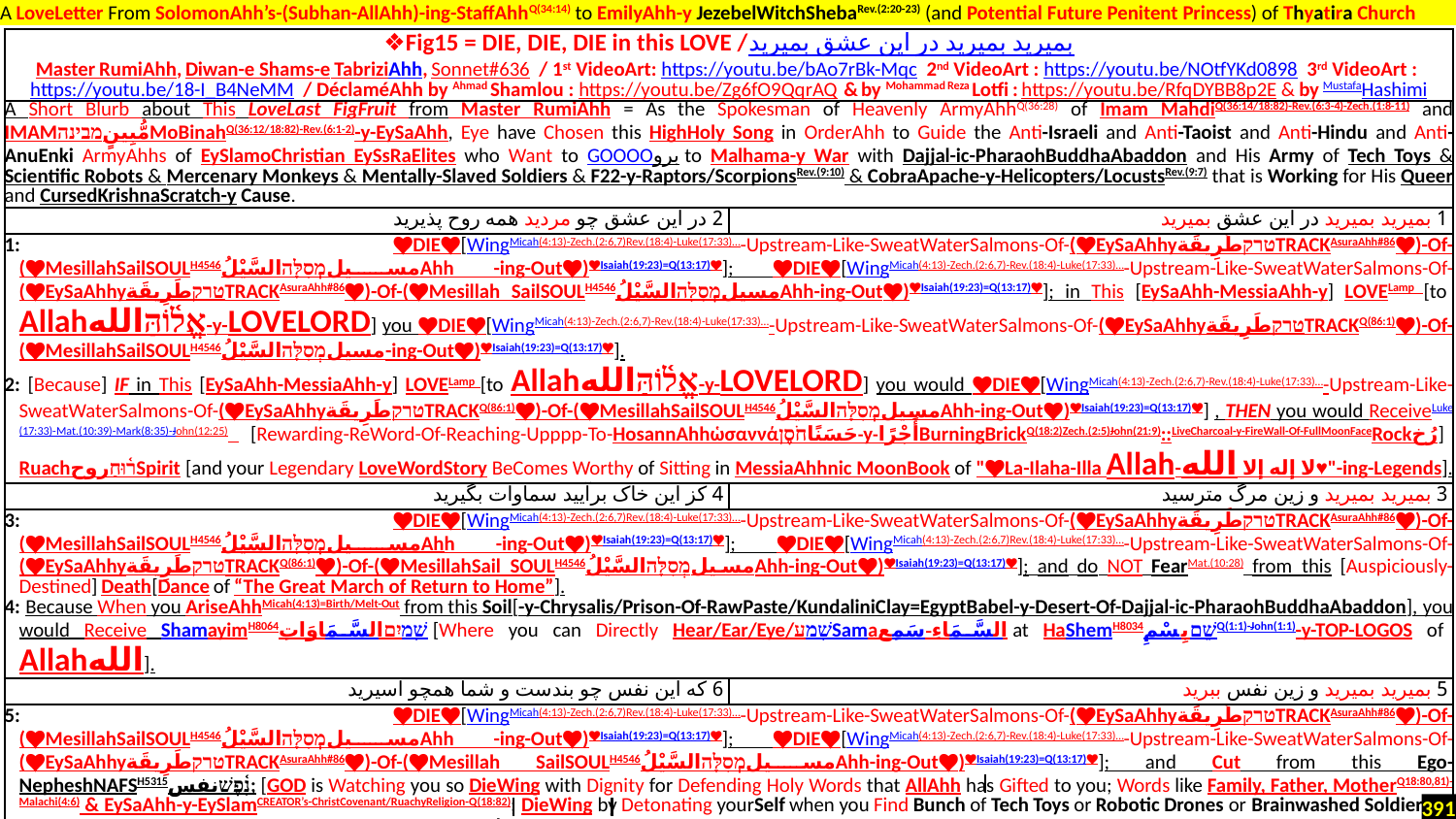

A LoveLetter From SolomonAhh’s-(Subhan-AllAhh)-ing-StaffAhhQ(34:14) to EmilyAhh-y JezebelWitchShebaRev.(2:20-23) (and Potential Future Penitent Princess) of Thyatira Church
| ❖Fig15 = DIE, DIE, DIE in this LOVE /بمیرید بمیرید در این عشق بمیرید Master RumiAhh, Diwan-e Shams-e TabriziAhh, Sonnet#636 / 1st VideoArt: https://youtu.be/bAo7rBk-Mqc 2nd VideoArt : https://youtu.be/NOtfYKd0898 3rd VideoArt : https://youtu.be/18-I\_B4NeMM / DéclaméAhh by Ahmad Shamlou : https://youtu.be/Zg6fO9QqrAQ & by Mohammad Reza Lotfi : https://youtu.be/RfqDYBB8p2E & by MustafaHashimi |  |
| --- | --- |
| A Short Blurb about This LoveLast FigFruit from Master RumiAhh = As the Spokesman of Heavenly ArmyAhhQ(36:28) of Imam MahdiQ(36:14/18:82)-Rev.(6:3-4)-Zech.(1:8-11) and IMAMمُّبِينٍמבינה‬MoBinahQ(36:12/18:82)-Rev.(6:1-2)-y-EySaAhh, Eye have Chosen this HighHoly Song in OrderAhh to Guide the Anti-Israeli and Anti-Taoist and Anti-Hindu and Anti-AnuEnki ArmyAhhs of EySlamoChristian EySsRaElites who Want to GOOOOبرو to Malhama-y War with Dajjal-ic-PharaohBuddhaAbaddon and His Army of Tech Toys & Scientific Robots & Mercenary Monkeys & Mentally-Slaved Soldiers & F22-y-Raptors/ScorpionsRev.(9:10) & CobraApache-y-Helicopters/LocustsRev.(9:7) that is Working for His Queer and CursedKrishnaScratch-y Cause. |  |
| 2 در این عشق چو مردید همه روح پذیرید | 1 بمیرید بمیرید در این عشق بمیرید |
| 1: ♥DIE♥[WingMicah(4:13)-Zech.(2:6,7)Rev.(18:4)-Luke(17:33)…-Upstream-Like-SweatWaterSalmons-Of-(♥EySaAhhyטרקطَرِيقَةTRACKAsuraAhh#86♥)-Of-(♥MesillahSailSOULH4546مسیلמְסִלָּהالسَّيْلُAhh -ing-Out♥)♥Isaiah(19:23)=Q(13:17)♥]; ♥DIE♥[WingMicah(4:13)-Zech.(2:6,7)-Rev.(18:4)-Luke(17:33)…-Upstream-Like-SweatWaterSalmons-Of-(♥EySaAhhyטרקطَرِيقَةTRACKAsuraAhh#86♥)-Of-(♥Mesillah SailSOULH4546مسیلמְסִלָּהالسَّيْلُAhh-ing-Out♥)♥Isaiah(19:23)=Q(13:17)♥]; in This [EySaAhh-MessiaAhh-y] LOVELamp [to Allahאֱל֫וֹהַּالله-y-LoveLord] you ♥DIE♥[WingMicah(4:13)-Zech.(2:6,7)-Rev.(18:4)-Luke(17:33)…-Upstream-Like-SweatWaterSalmons-Of-(♥EySaAhhyטרקطَرِيقَةTRACKQ(86:1)♥)-Of-(♥MesillahSailSOULH4546مسیلמְסִלָּהالسَّيْلُ-ing-Out♥)♥Isaiah(19:23)=Q(13:17)♥]. 2: [Because] IF in This [EySaAhh-MessiaAhh-y] LOVELamp [to Allahאֱל֫וֹהַּالله-y-LoveLord] you would ♥DIE♥[WingMicah(4:13)-Zech.(2:6,7)-Rev.(18:4)-Luke(17:33)…-Upstream-Like-SweatWaterSalmons-Of-(♥EySaAhhyטרקطَرِيقَةTRACKQ(86:1)♥)-Of-(♥MesillahSailSOULH4546مسیلמְסִלָּהالسَّيْلُAhh-ing-Out♥)♥Isaiah(19:23)=Q(13:17)♥] , THEN you would ReceiveLuke(17:33)-Mat.(10:39)-Mark(8:35)-John(12:25) [Rewarding-ReWord-Of-Reaching-Upppp-To-HosannAhhὡσαννάحَسَنًاחֹסֶן-y-أَجْرًاBurningBrickQ(18:2)Zech.(2:5)John(21:9)::LiveCharcoal-y-FireWall-Of-FullMoonFaceRockرُخ] Ruachר֫וּחַروحSpirit [and your Legendary LoveWordStory BeComes Worthy of Sitting in MessiaAhhnic MoonBook of "♥La-Ilaha-Illa Allah-لا إله إلا الله♥"-ing-Legends]. |  |
| 4 کز این خاک برآیید سماوات بگیرید | 3 بمیرید بمیرید و زین مرگ مترسید |
| 3: ♥DIE♥[WingMicah(4:13)-Zech.(2:6,7)Rev.(18:4)-Luke(17:33)…-Upstream-Like-SweatWaterSalmons-Of-(♥EySaAhhyטרקطَرِيقَةTRACKAsuraAhh#86♥)-Of-(♥MesillahSailSOULH4546مسیلמְסִלָּהالسَّيْلُAhh -ing-Out♥)♥Isaiah(19:23)=Q(13:17)♥]; ♥DIE♥[WingMicah(4:13)-Zech.(2:6,7)Rev.(18:4)-Luke(17:33)…-Upstream-Like-SweatWaterSalmons-Of-(♥EySaAhhyטרקطَرِيقَةTRACKQ(86:1)♥)-Of-(♥MesillahSail SOULH4546مسیلמְסִלָּהالسَّيْلُAhh-ing-Out♥)♥Isaiah(19:23)=Q(13:17)♥]; and do NOT FearMat.(10:28) from this [Auspiciously-Destined] Death[Dance of “The Great March of Return to Home”]. 4: Because When you AriseAhhMicah(4:13)=Birth/Melt-Out from this Soil[-y-Chrysalis/Prison-Of-RawPaste/KundaliniClay=EgyptBabel-y-Desert-Of-Dajjal-ic-PharaohBuddhaAbaddon], you would Receive ShamayimH8064שַָׁמיִםالسَّمَاوَاتِ [Where you can Directly Hear/Ear/Eye/שָׁמַעSamaالسَّمَاءِ-سَمِع at HaShemH8034שֵׁםبِسْمِQ(1:1)-John(1:1)-y-TOP-LOGOS of Allahالله]. |  |
| 6 که این نفس چو بندست و شما همچو اسیرید | 5 بمیرید بمیرید و زین نفس ببرید |
| 5: ♥DIE♥[WingMicah(4:13)-Zech.(2:6,7)Rev.(18:4)-Luke(17:33)…-Upstream-Like-SweatWaterSalmons-Of-(♥EySaAhhyטרקطَرِيقَةTRACKAsuraAhh#86♥)-Of-(♥MesillahSailSOULH4546مسیلמְסִלָּהالسَّيْلُAhh -ing-Out♥)♥Isaiah(19:23)=Q(13:17)♥]; ♥DIE♥[WingMicah(4:13)-Zech.(2:6,7)-Rev.(18:4)-Luke(17:33)…-Upstream-Like-SweatWaterSalmons-Of-(♥EySaAhhyטרקطَرِيقَةTRACKAsuraAhh#86♥)-Of-(♥Mesillah SailSOULH4546مسیلמְסִלָּהالسَّيْلُAhh-ing-Out♥)♥Isaiah(19:23)=Q(13:17)♥]; and Cut from this Ego-NepheshNAFSH5315נָ֫פֶשׁنفس; [GOD is Watching you so DieWing with Dignity for Defending Holy Words that AllAhh has Gifted to you; Words like Family, Father, MotherQ18:80,81)-Malachi(4:6) & EySaAhh-y-EySlamCREATOR’s-ChristCovenant/RuachyReligion-Q(18:82); DieWing by Detonating yourSelf when you Find Bunch of Tech Toys or Robotic Drones or Brainwashed Soldiers or Mercenary $laves of Barack OmBaMa-y-KuberaCabaretकुवेरکابارهGod-Of Wealth/Usury/Interest/FederalReserveBanking/IMF.that have Received His $erpentine $ignDollar/YenYoniMarkRevelation(13:16,17) by which He is EconomicSanction-ing the ResistanceNations]. |  |
391